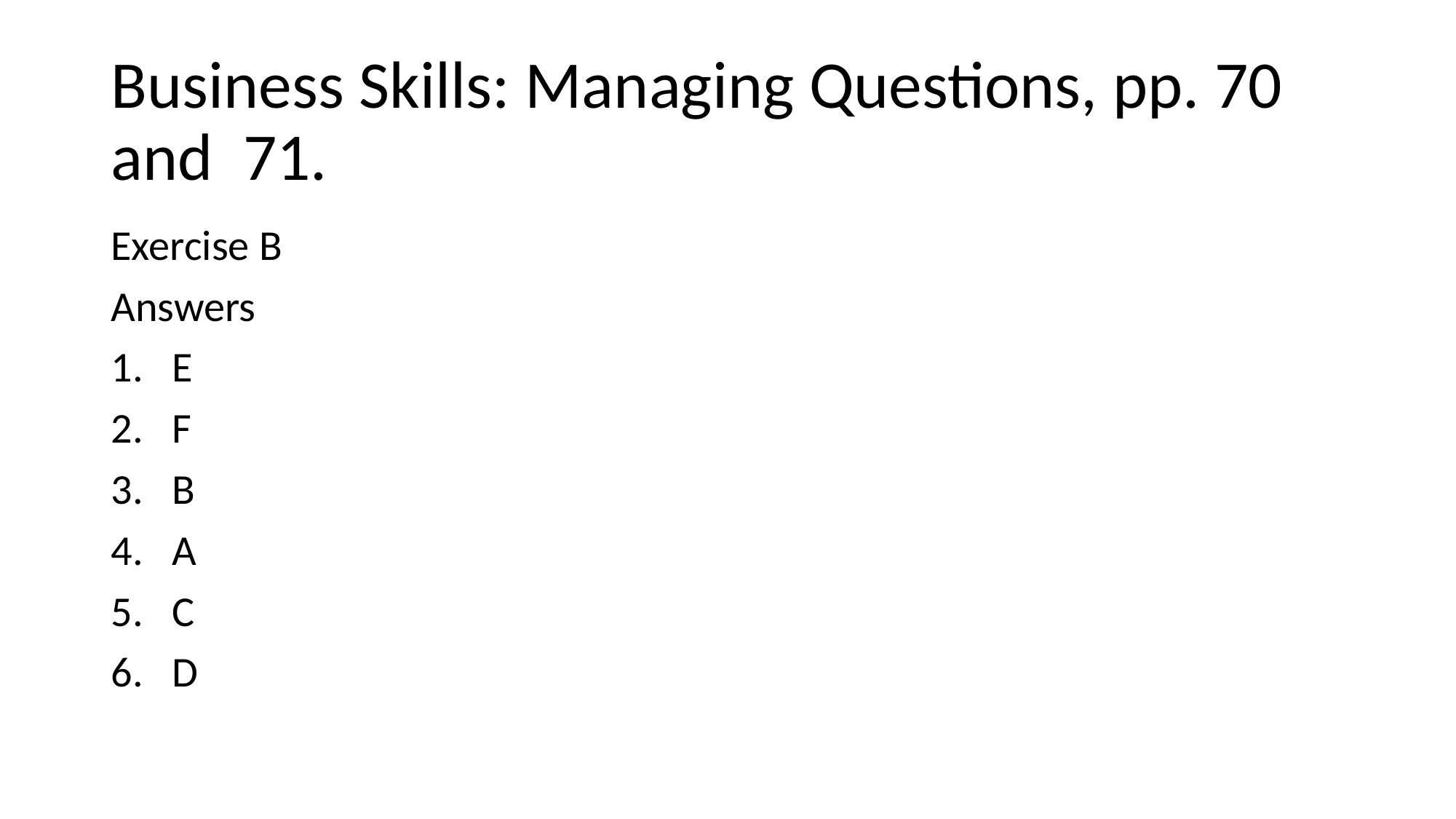

# Business Skills: Managing Questions, pp. 70 and  71.
Exercise B
Answers
E
F
B
A
C
D